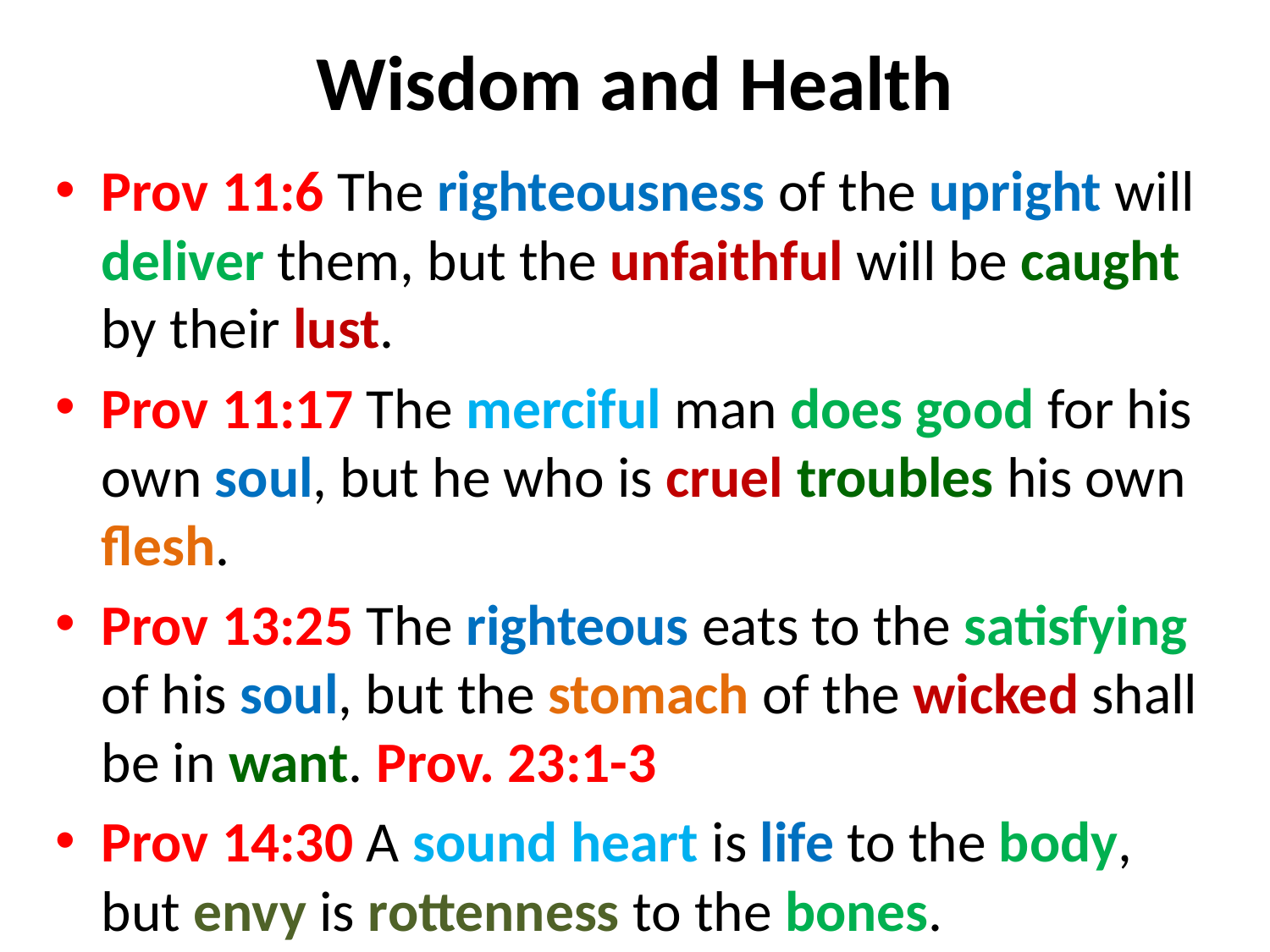

# Wisdom and Health
Prov 11:6 The righteousness of the upright will deliver them, but the unfaithful will be caught by their lust.
Prov 11:17 The merciful man does good for his own soul, but he who is cruel troubles his own flesh.
Prov 13:25 The righteous eats to the satisfying of his soul, but the stomach of the wicked shall be in want. Prov. 23:1-3
Prov 14:30 A sound heart is life to the body, but envy is rottenness to the bones.